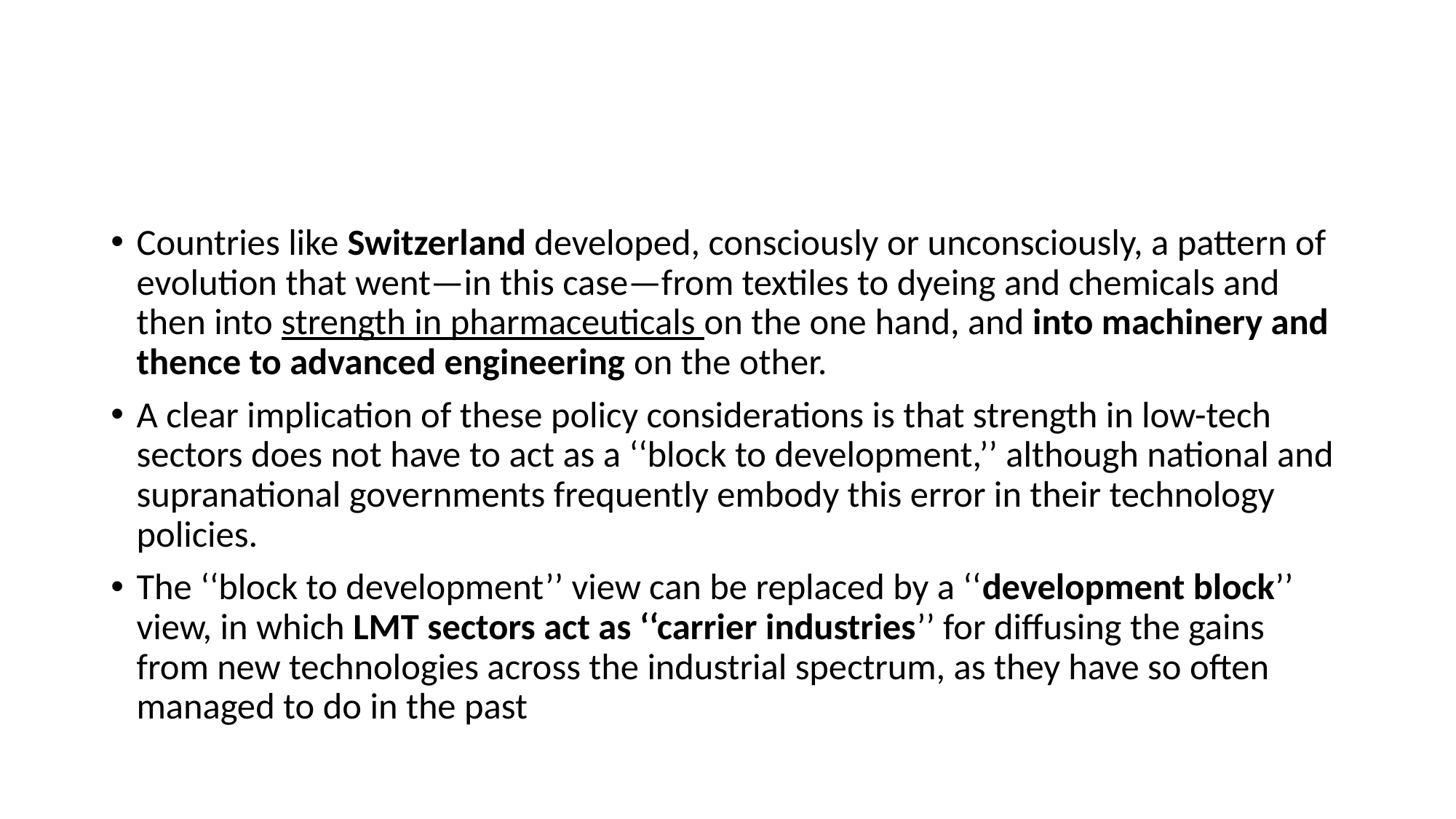

#
Countries like Switzerland developed, consciously or unconsciously, a pattern of evolution that went—in this case—from textiles to dyeing and chemicals and then into strength in pharmaceuticals on the one hand, and into machinery and thence to advanced engineering on the other.
A clear implication of these policy considerations is that strength in low-tech sectors does not have to act as a ‘‘block to development,’’ although national and supranational governments frequently embody this error in their technology policies.
The ‘‘block to development’’ view can be replaced by a ‘‘development block’’ view, in which LMT sectors act as ‘‘carrier industries’’ for diffusing the gains from new technologies across the industrial spectrum, as they have so often managed to do in the past